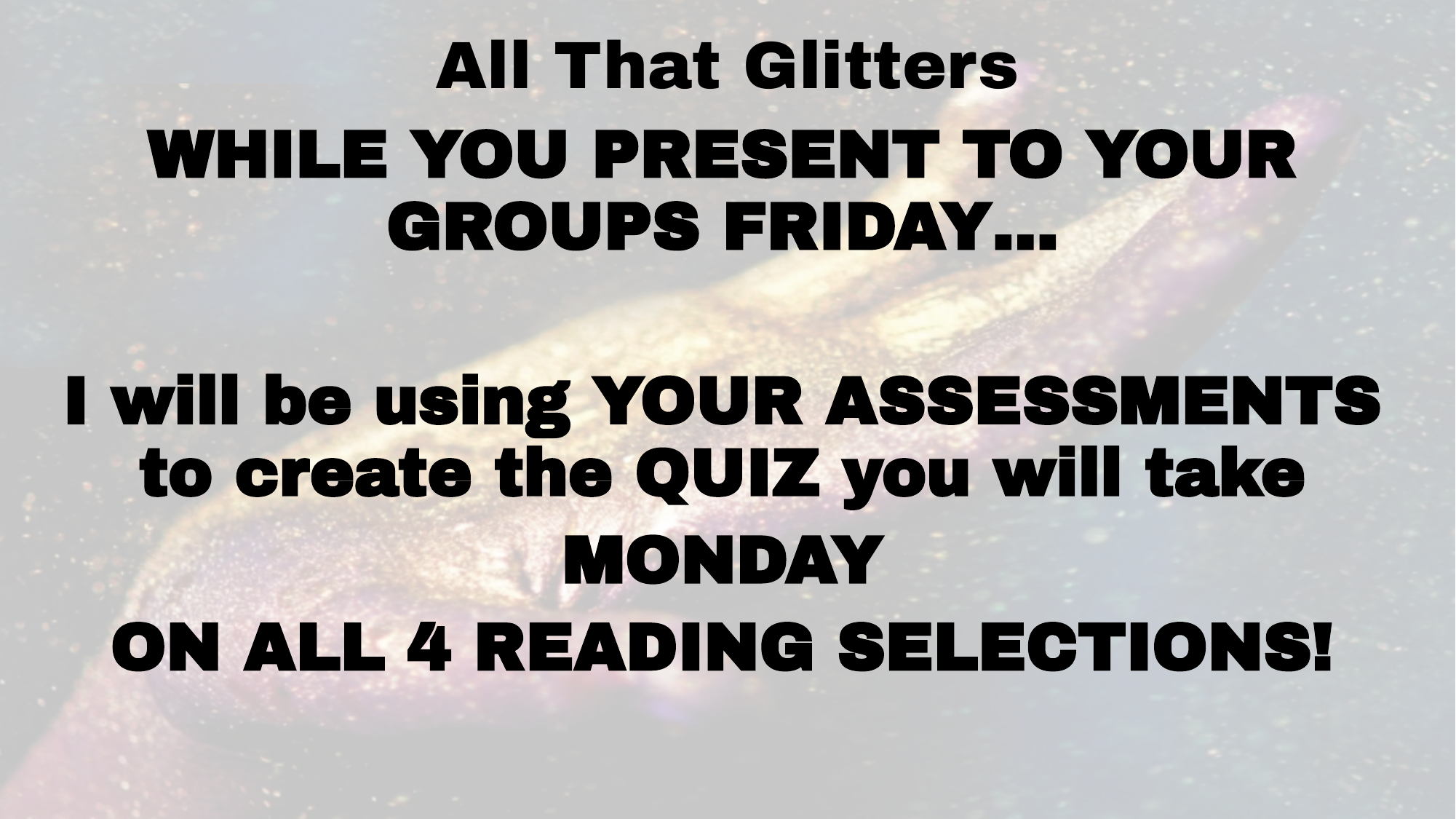

# All That Glitters
WHILE YOU PRESENT TO YOUR GROUPS FRIDAY…

I will be using YOUR ASSESSMENTS to create the QUIZ you will take
MONDAY
ON ALL 4 READING SELECTIONS!